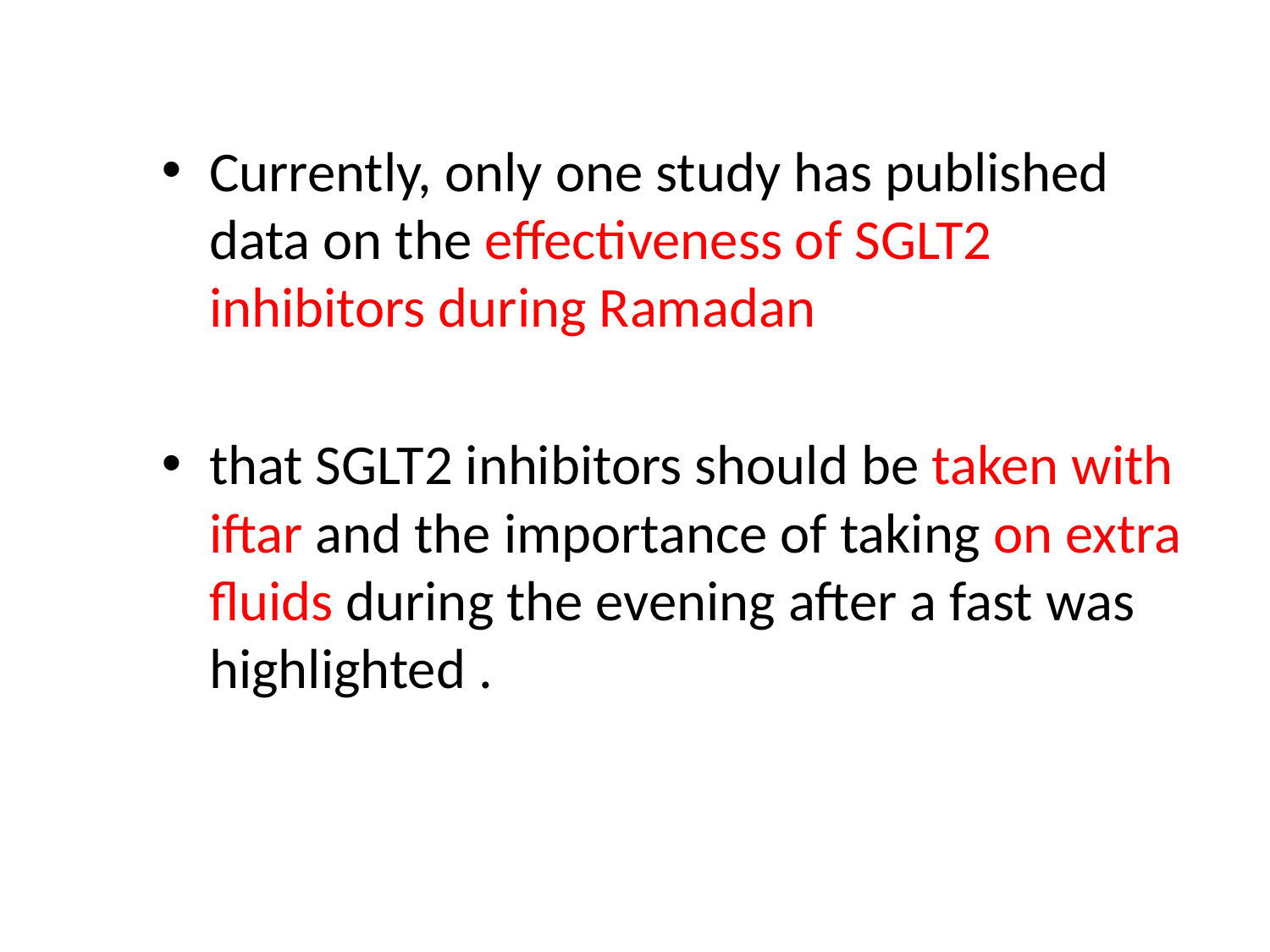

Currently, only one study has published data on the effectiveness of SGLT2 inhibitors during Ramadan

that SGLT2 inhibitors should be taken with iftar and the importance of taking on extra fluids during the evening after a fast was highlighted .